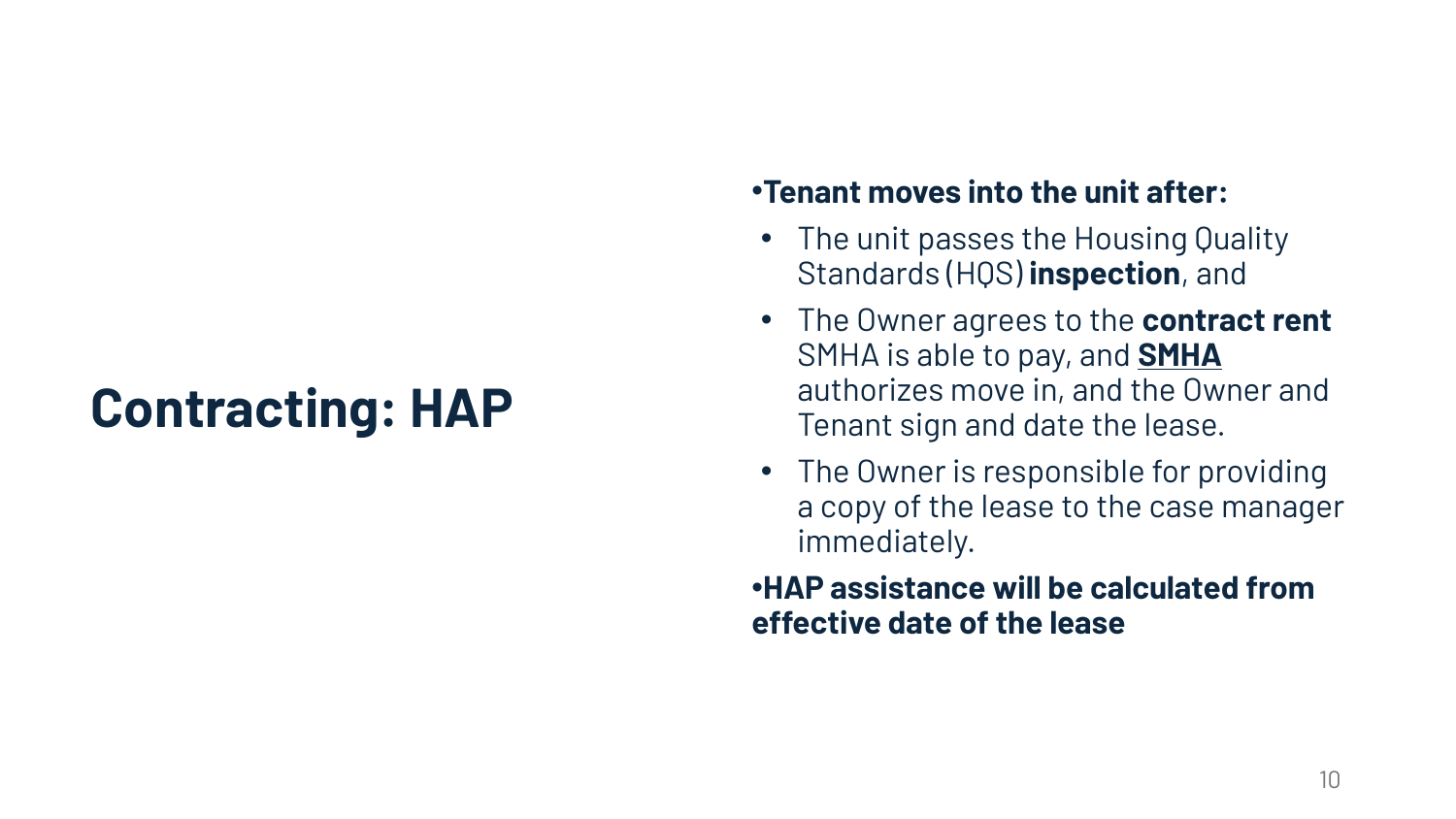

Tenant moves into the unit after:
The unit passes the Housing Quality Standards (HQS) inspection, and
The Owner agrees to the contract rent SMHA is able to pay, and SMHA authorizes move in, and the Owner and Tenant sign and date the lease.
The Owner is responsible for providing a copy of the lease to the case manager immediately.
HAP assistance will be calculated from effective date of the lease
Contracting: HAP
10